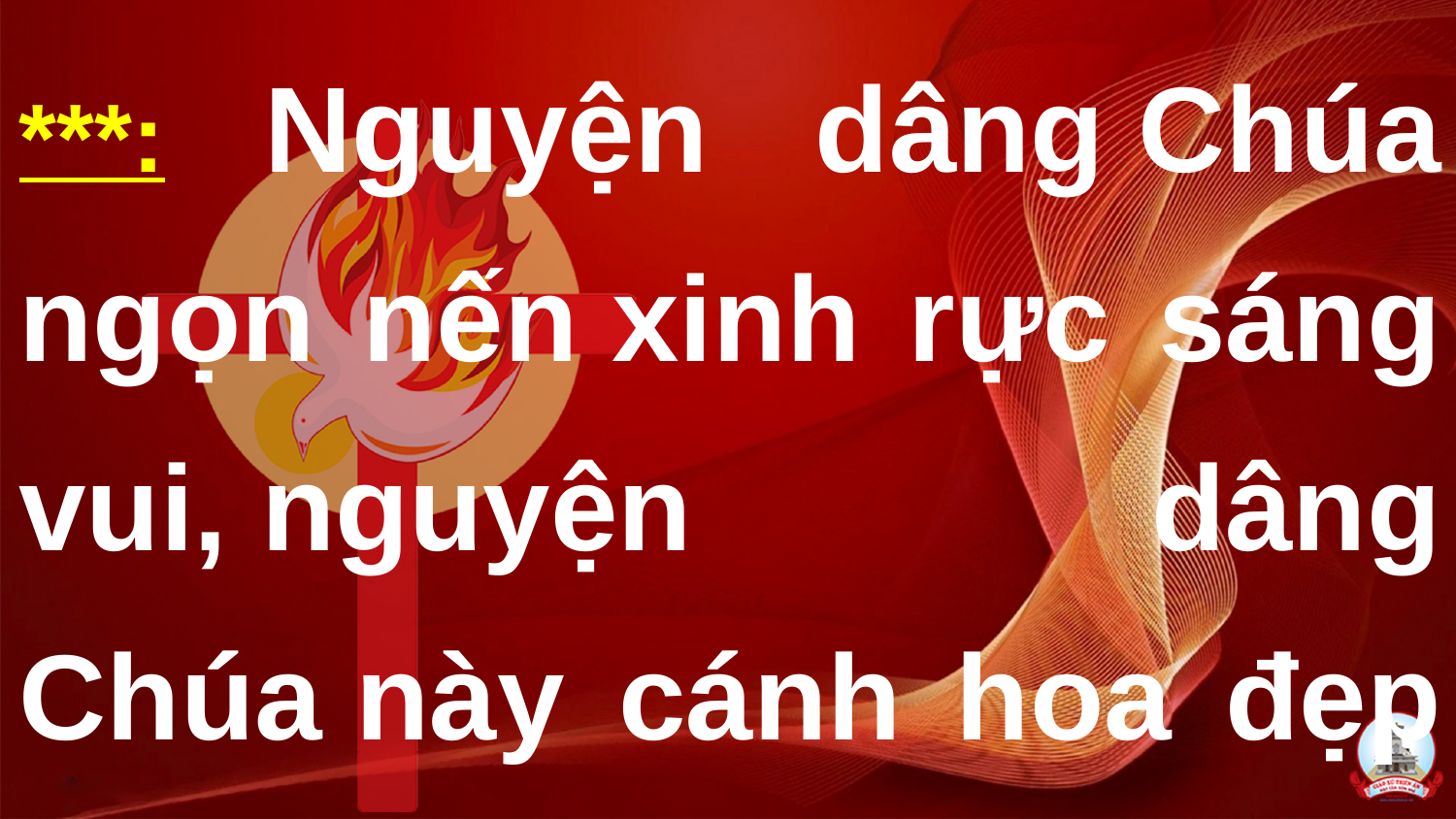

***: Nguyện dâng Chúa ngọn nến xinh rực sáng vui, nguyện dâng Chúa này cánh hoa đẹp thắm tươi,